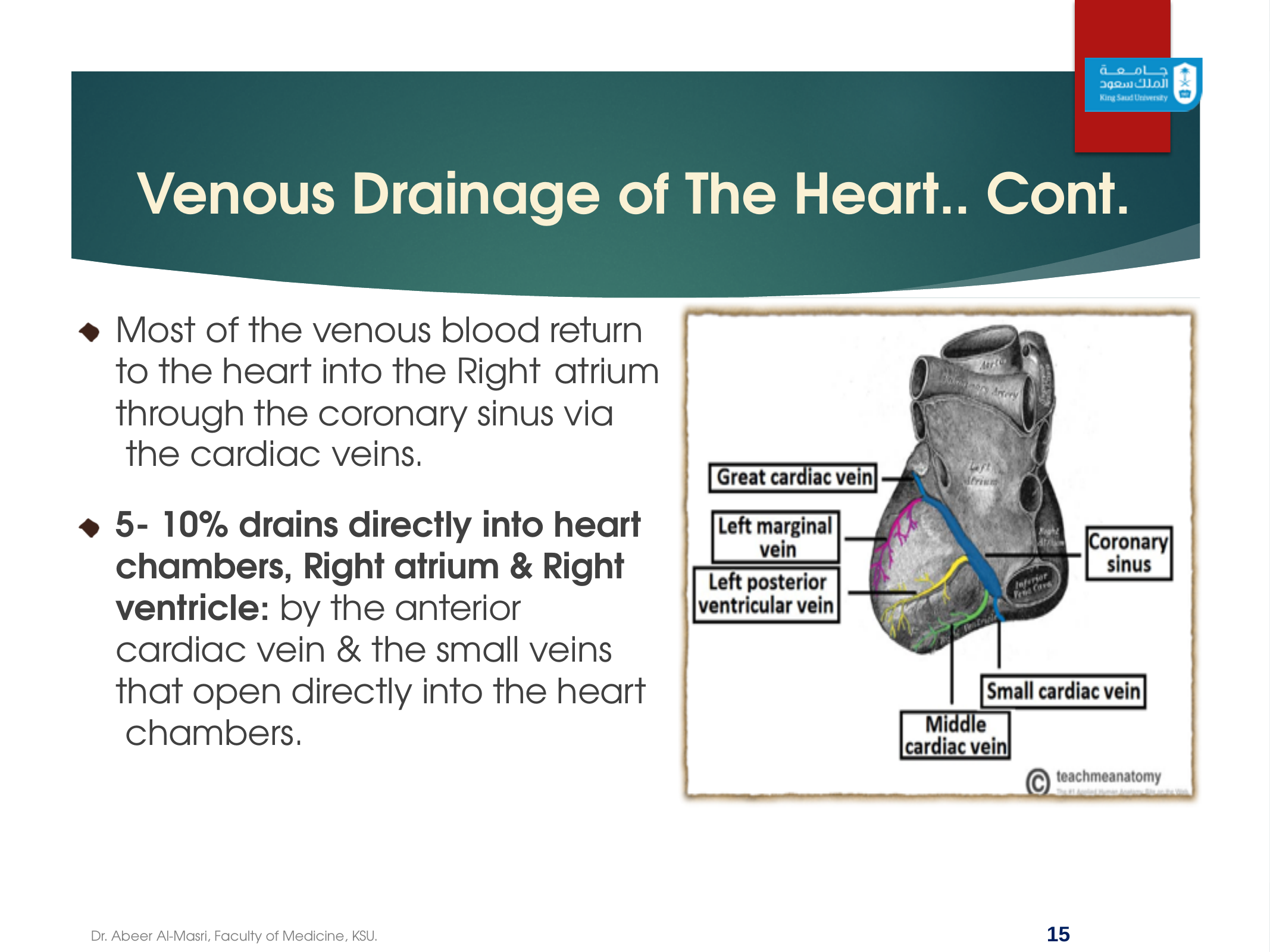

# Venous Drainage of The Heart.. Cont.

Most of the venous blood return  to the heart into the Right atrium
through the coronary sinus via  the cardiac veins.
5- 10% drains directly into heart  chambers, Right atrium & Right  ventricle: by the anterior  cardiac vein & the small veins  that open directly into the heart  chambers.

15
Dr. Abeer Al-Masri, Faculty of Medicine, KSU.